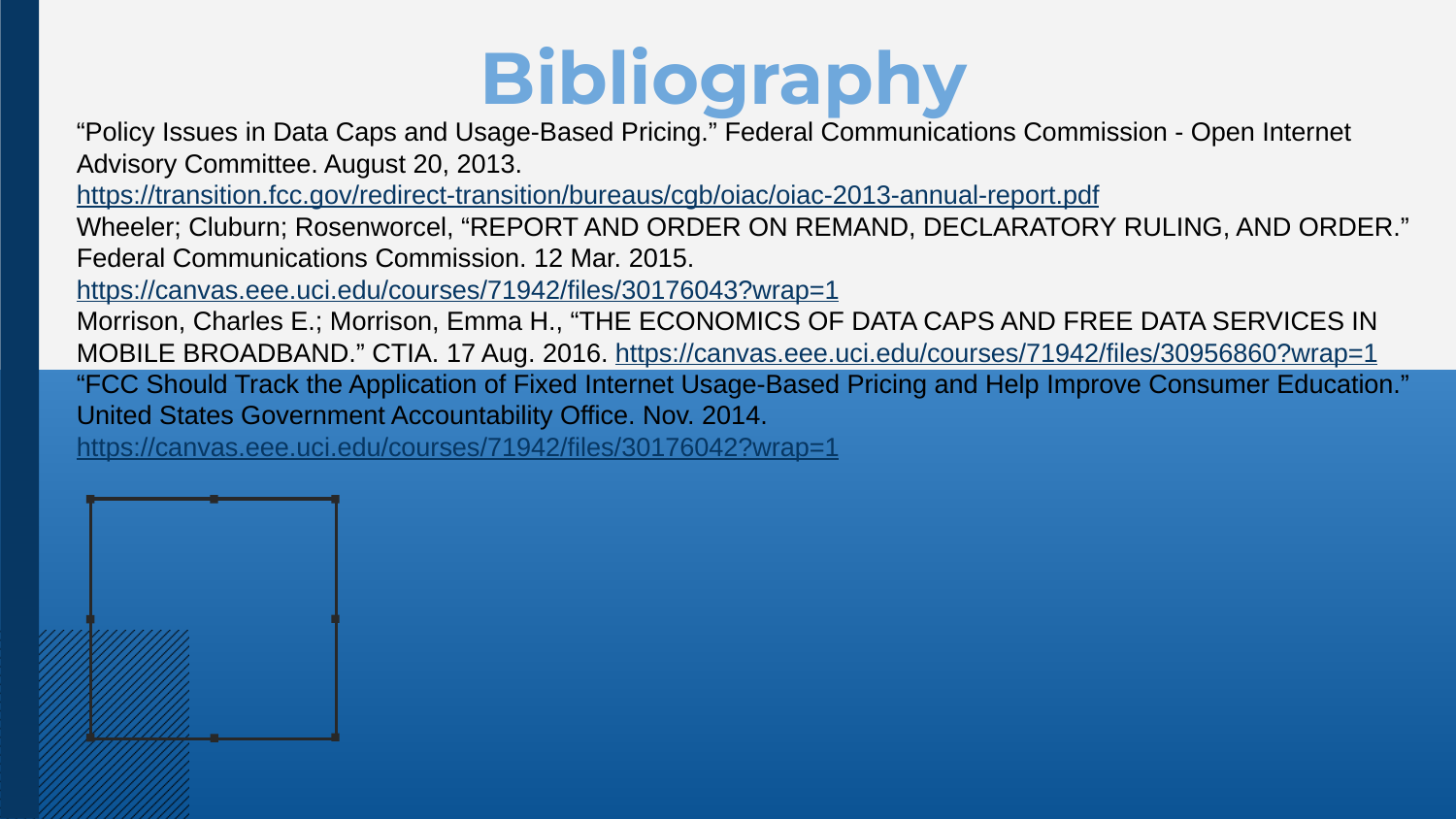

Bibliography
# “Policy Issues in Data Caps and Usage-Based Pricing.” Federal Communications Commission - Open Internet Advisory Committee. August 20, 2013. https://transition.fcc.gov/redirect-transition/bureaus/cgb/oiac/oiac-2013-annual-report.pdf
Wheeler; Cluburn; Rosenworcel, “REPORT AND ORDER ON REMAND, DECLARATORY RULING, AND ORDER.” Federal Communications Commission. 12 Mar. 2015. https://canvas.eee.uci.edu/courses/71942/files/30176043?wrap=1
Morrison, Charles E.; Morrison, Emma H., “THE ECONOMICS OF DATA CAPS AND FREE DATA SERVICES IN MOBILE BROADBAND.” CTIA. 17 Aug. 2016. https://canvas.eee.uci.edu/courses/71942/files/30956860?wrap=1
“FCC Should Track the Application of Fixed Internet Usage-Based Pricing and Help Improve Consumer Education.” United States Government Accountability Office. Nov. 2014. https://canvas.eee.uci.edu/courses/71942/files/30176042?wrap=1